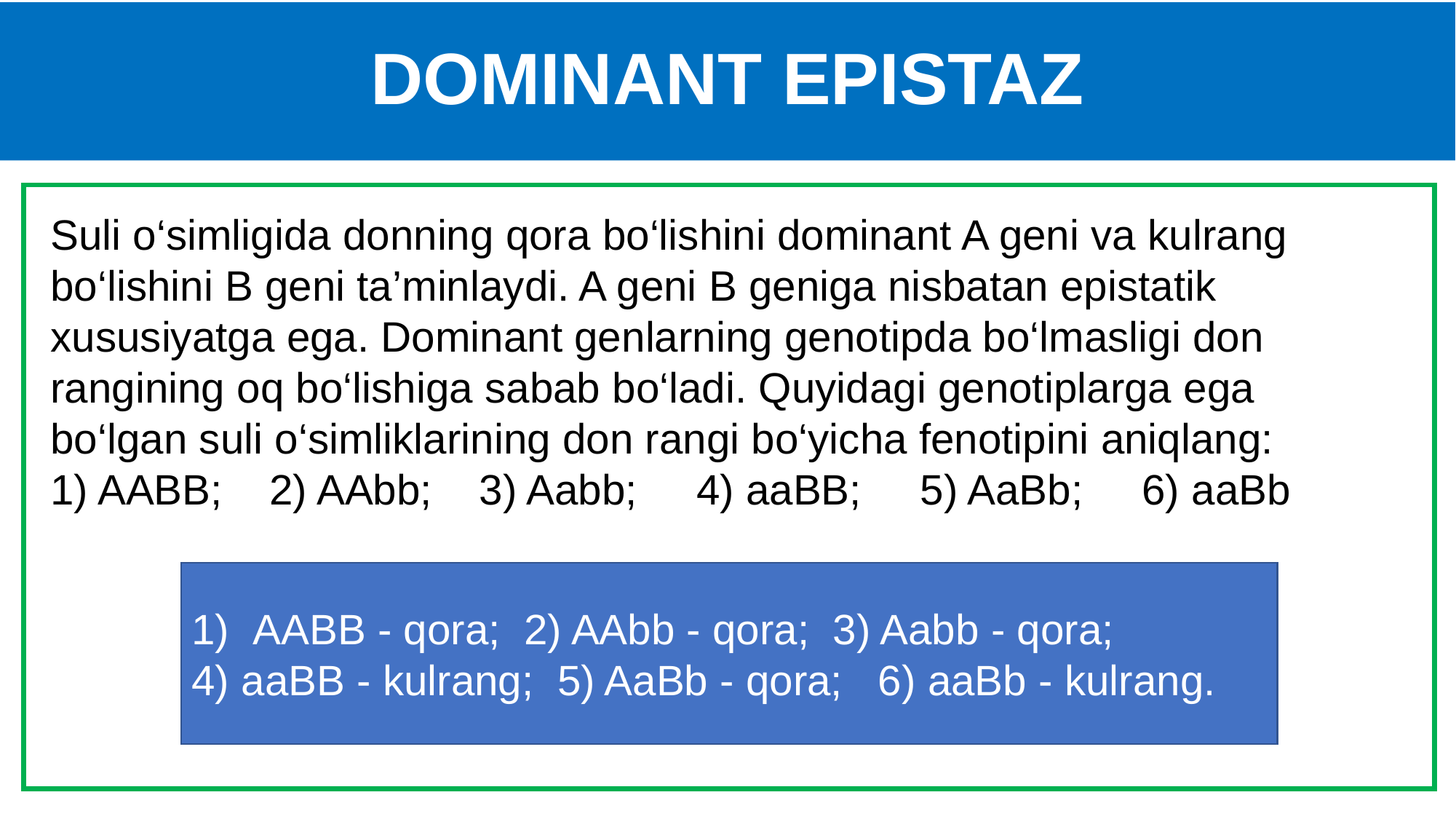

# DOMINANT EPISTAZ

Suli o‘simligida donning qora bo‘lishini dominant A geni va kulrang bo‘lishini B geni ta’minlaydi. A geni B geniga nisbatan epistatik xususiyatga ega. Dominant genlarning genotipda bo‘lmasligi don rangining oq bo‘lishiga sabab bo‘ladi. Quyidagi genotiplarga ega bo‘lgan suli o‘simliklarining don rangi bo‘yicha fenotipini aniqlang:
1) AABB;    2) AAbb;    3) Aabb;     4) aaBB;     5) AaBb;     6) aaBb
AABB - qora;  2) AAbb - qora;  3) Aabb - qora;
4) aaBB - kulrang;  5) AaBb - qora;   6) aaBb - kulrang.